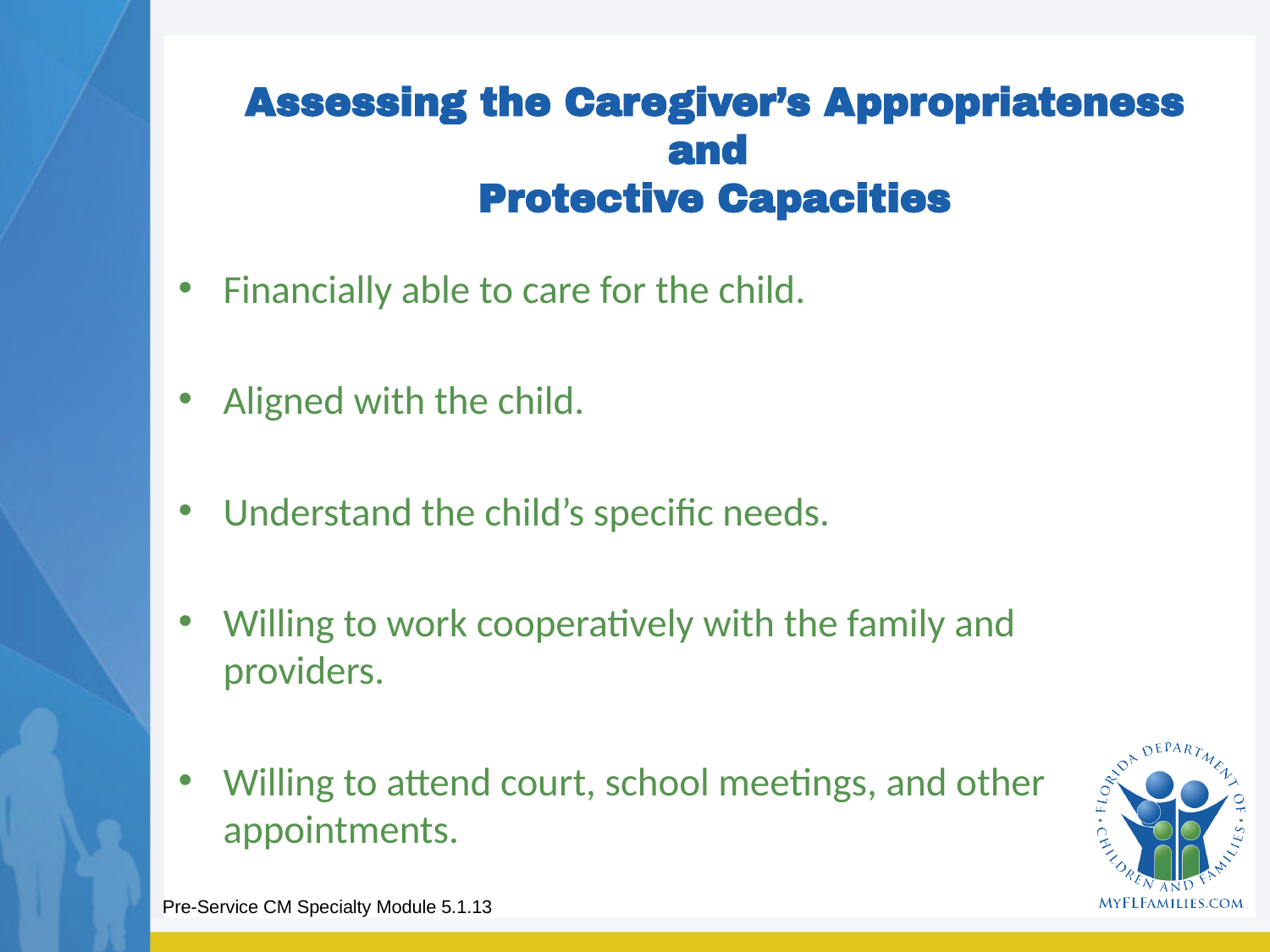

# Assessing the Caregiver’s Appropriateness and Protective Capacities
Financially able to care for the child.

Aligned with the child.

Understand the child’s specific needs.

Willing to work cooperatively with the family and providers.

Willing to attend court, school meetings, and other appointments.

Pre-Service CM Specialty Module 5.1.13